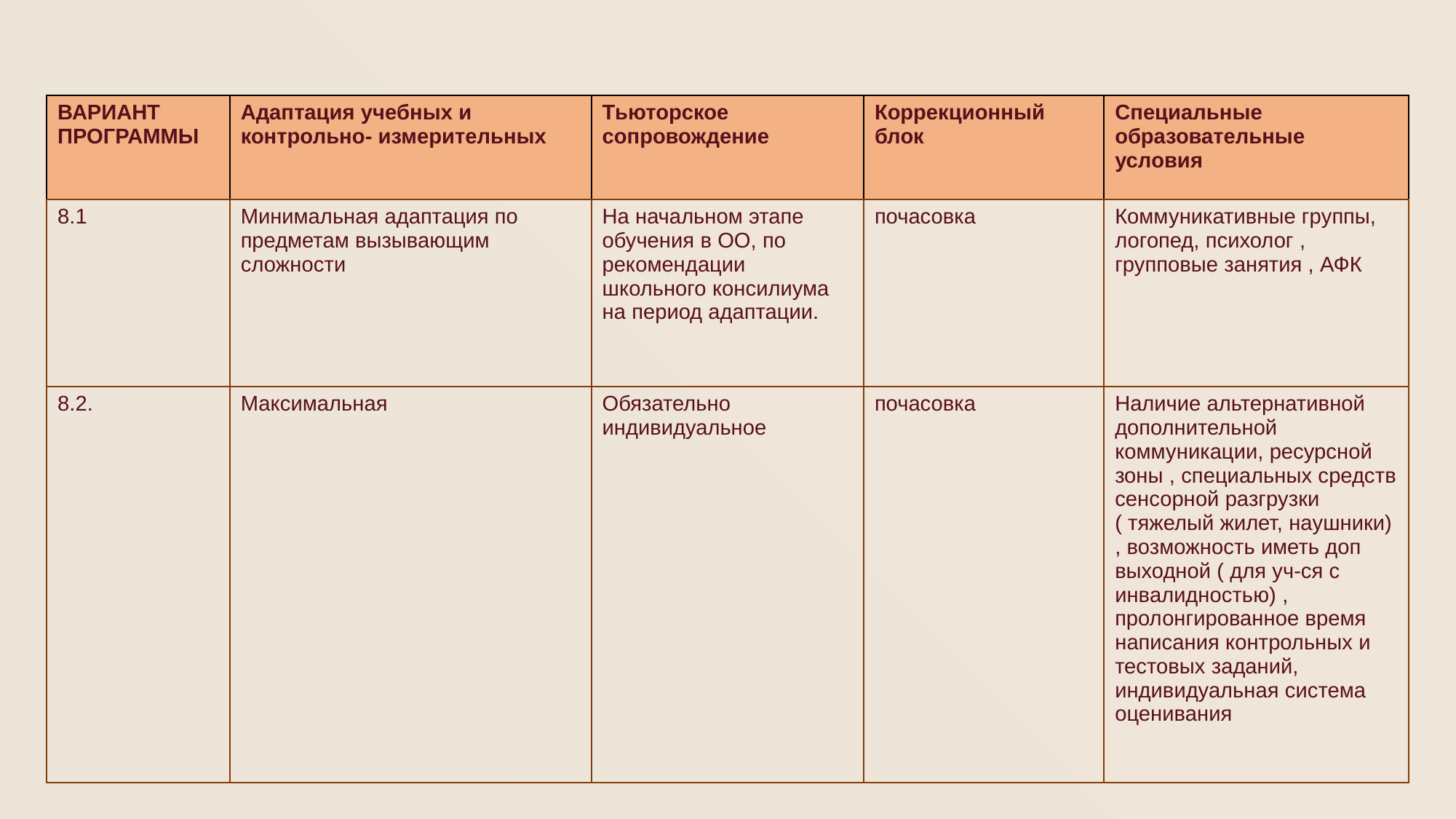

| ВАРИАНТ ПРОГРАММЫ | Адаптация учебных и контрольно- измерительных | Тьюторское сопровождение | Коррекционный блок | Специальные образовательные условия |
| --- | --- | --- | --- | --- |
| 8.1 | Минимальная адаптация по предметам вызывающим сложности | На начальном этапе обучения в ОО, по рекомендации школьного консилиума на период адаптации. | почасовка | Коммуникативные группы, логопед, психолог , групповые занятия , АФК |
| 8.2. | Максимальная | Обязательно индивидуальное | почасовка | Наличие альтернативной дополнительной коммуникации, ресурсной зоны , специальных средств сенсорной разгрузки ( тяжелый жилет, наушники) , возможность иметь доп выходной ( для уч-ся с инвалидностью) , пролонгированное время написания контрольных и тестовых заданий, индивидуальная система оценивания |